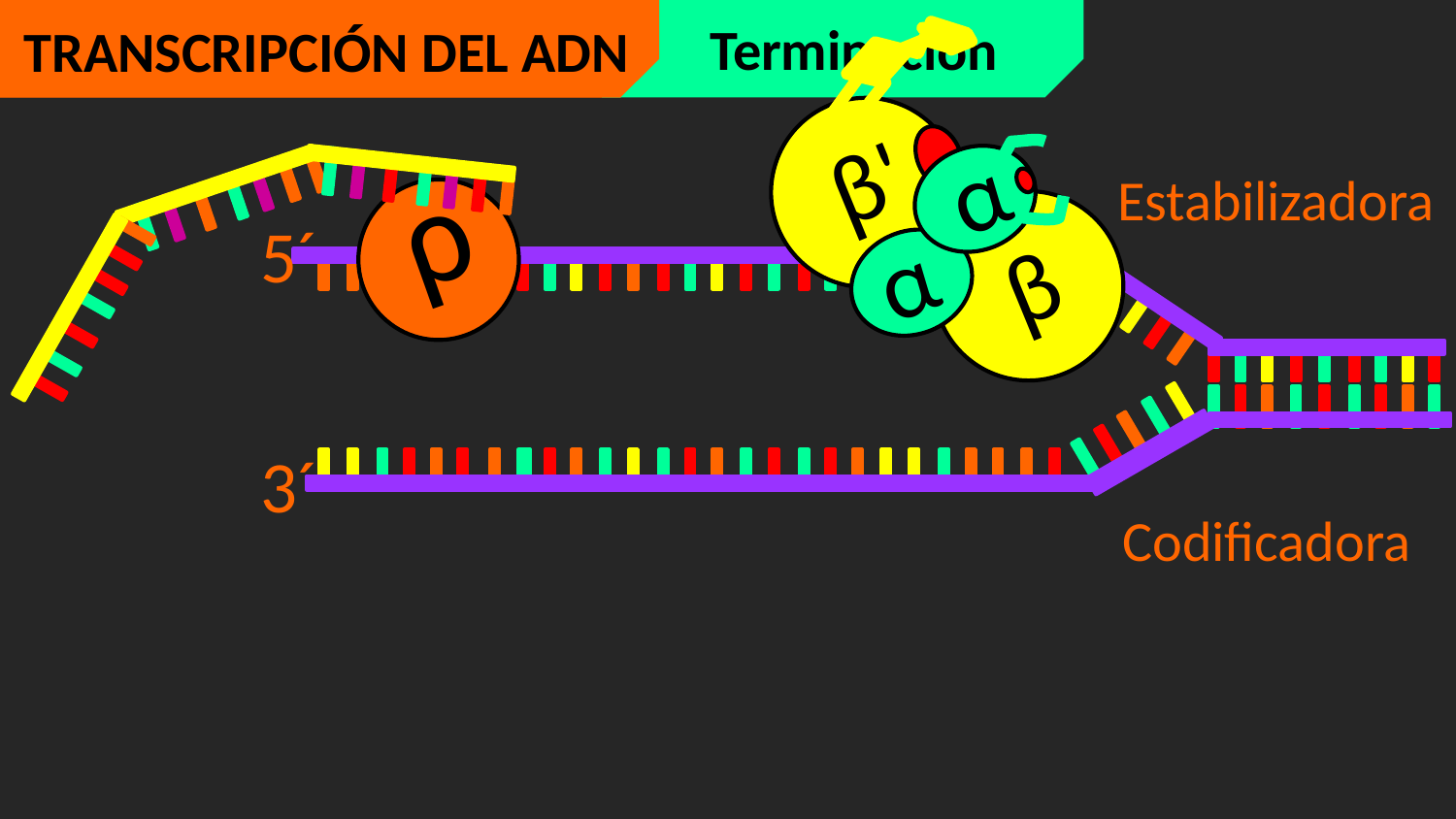

Terminación
TRANSCRIPCIÓN DEL ADN
TRANSCRIPCIÓN DEL ADN
TRANSCRIPCIÓN DEL ADN

β'

α

ρ

Estabilizadora

5´

α
β

3´

Codificadora